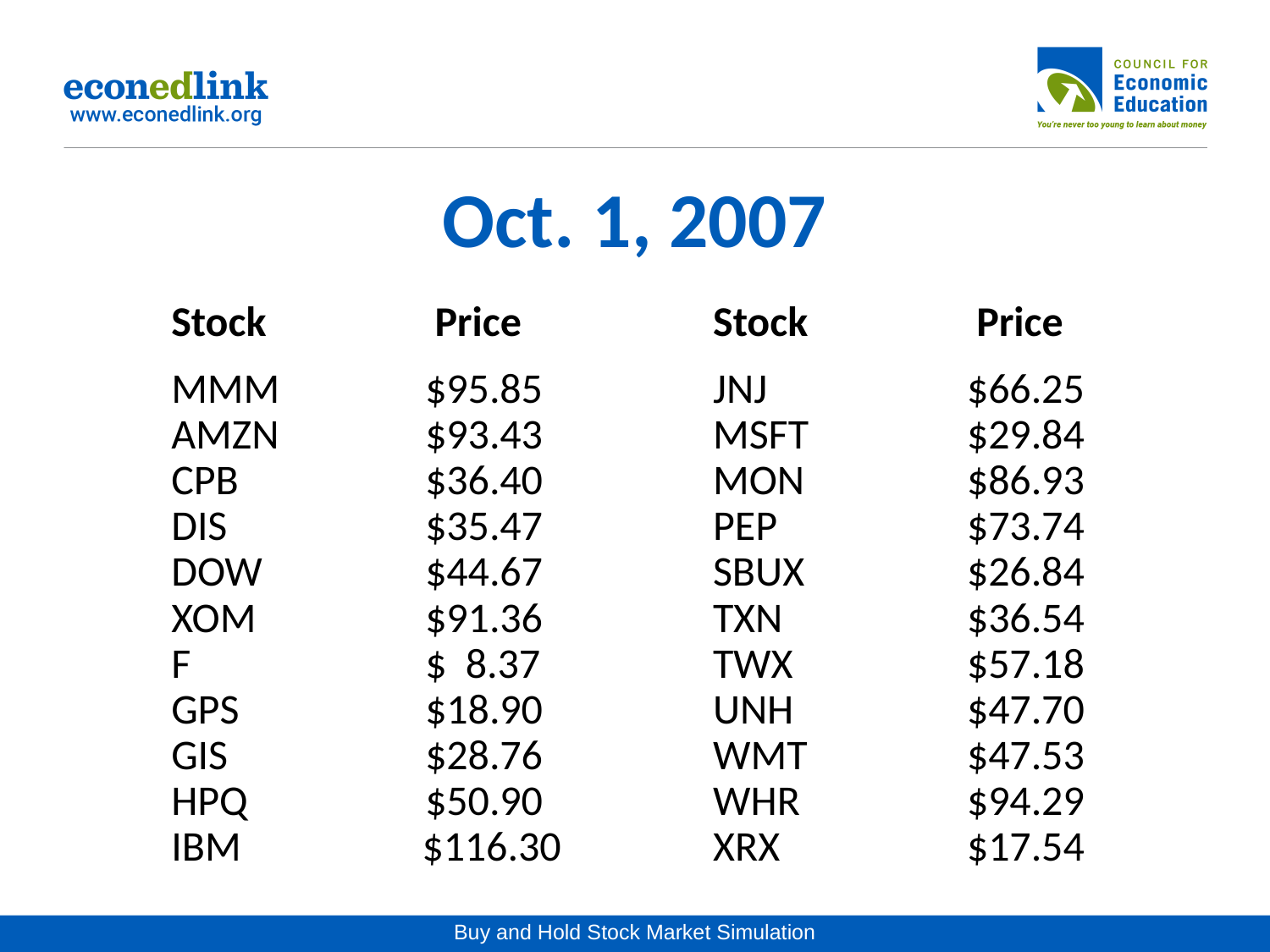

# Oct. 1, 2007
Stock    	 Price
MMM		$95.85
AMZN		$93.43
CPB		$36.40
DIS		$35.47
DOW		$44.67
XOM		$91.36
F		$  8.37
GPS		$18.90
GIS		$28.76
HPQ		$50.90
IBM	             $116.30
Stock    	 Price
JNJ		$66.25
MSFT		$29.84
MON		$86.93
PEP		$73.74
SBUX		$26.84
TXN		$36.54
TWX		$57.18
UNH		$47.70
WMT		$47.53
WHR		$94.29
XRX		$17.54